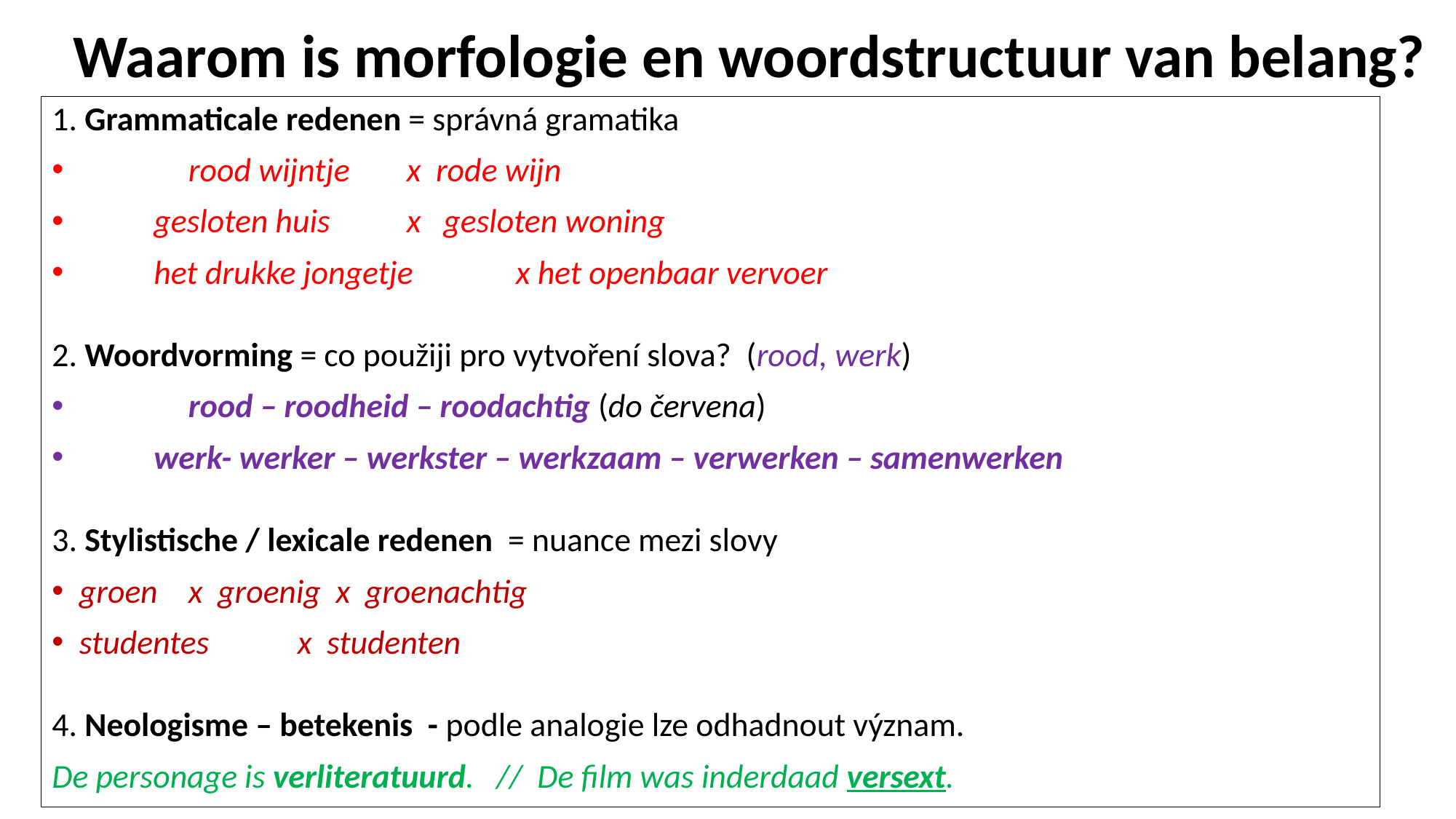

# Waarom is morfologie en woordstructuur van belang?
1. Grammaticale redenen = správná gramatika
	rood wijntje 	x  rode wijn
          gesloten huis   	x   gesloten woning
          het drukke jongetje  	x het openbaar vervoer

2. Woordvorming = co použiji pro vytvoření slova?  (rood, werk)
	rood – roodheid – roodachtig (do červena)
          werk- werker – werkster – werkzaam – verwerken – samenwerken

3. Stylistische / lexicale redenen  = nuance mezi slovy
groen    	x  groenig  x  groenachtig
studentes    	x  studenten

4. Neologisme – betekenis  - podle analogie lze odhadnout význam.
De personage is verliteratuurd.   //  De film was inderdaad versext.